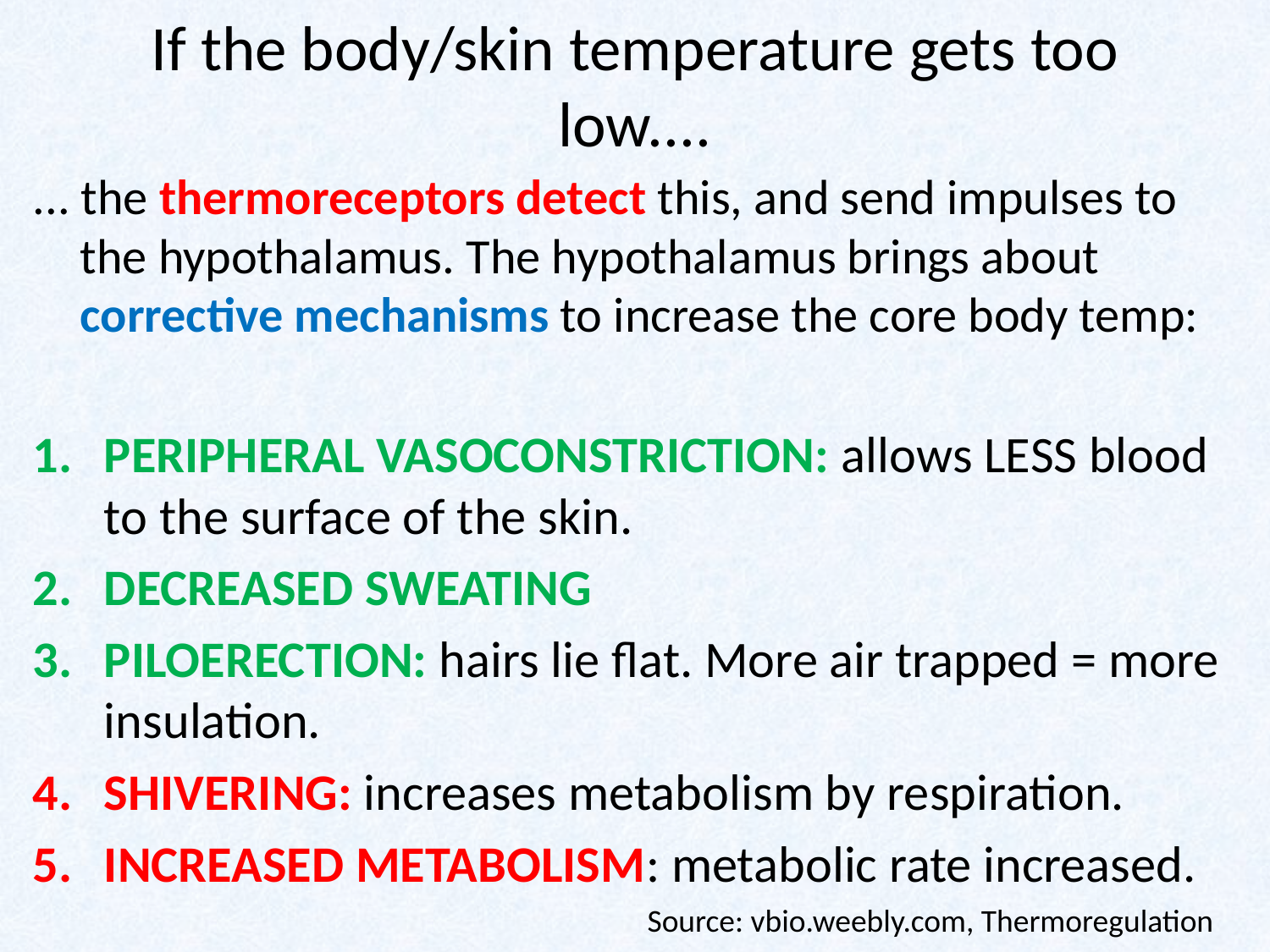

# If the body/skin temperature gets too low....
... the thermoreceptors detect this, and send impulses to the hypothalamus. The hypothalamus brings about corrective mechanisms to increase the core body temp:

PERIPHERAL VASOCONSTRICTION: allows LESS blood to the surface of the skin.
DECREASED SWEATING
PILOERECTION: hairs lie flat. More air trapped = more insulation.
SHIVERING: increases metabolism by respiration.
INCREASED METABOLISM: metabolic rate increased.

Source: vbio.weebly.com, Thermoregulation